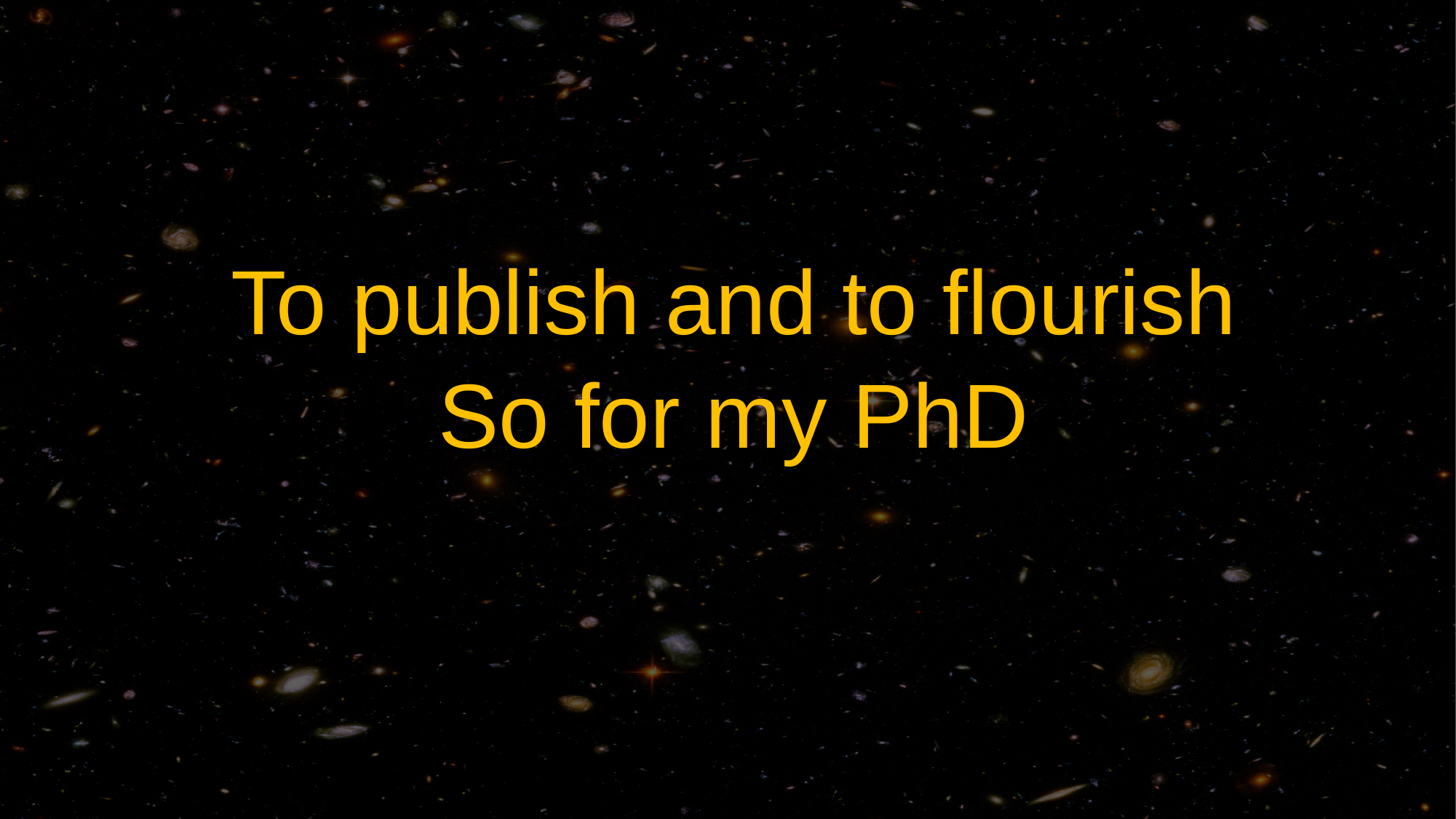

To publish and to flourish
So for my PhD